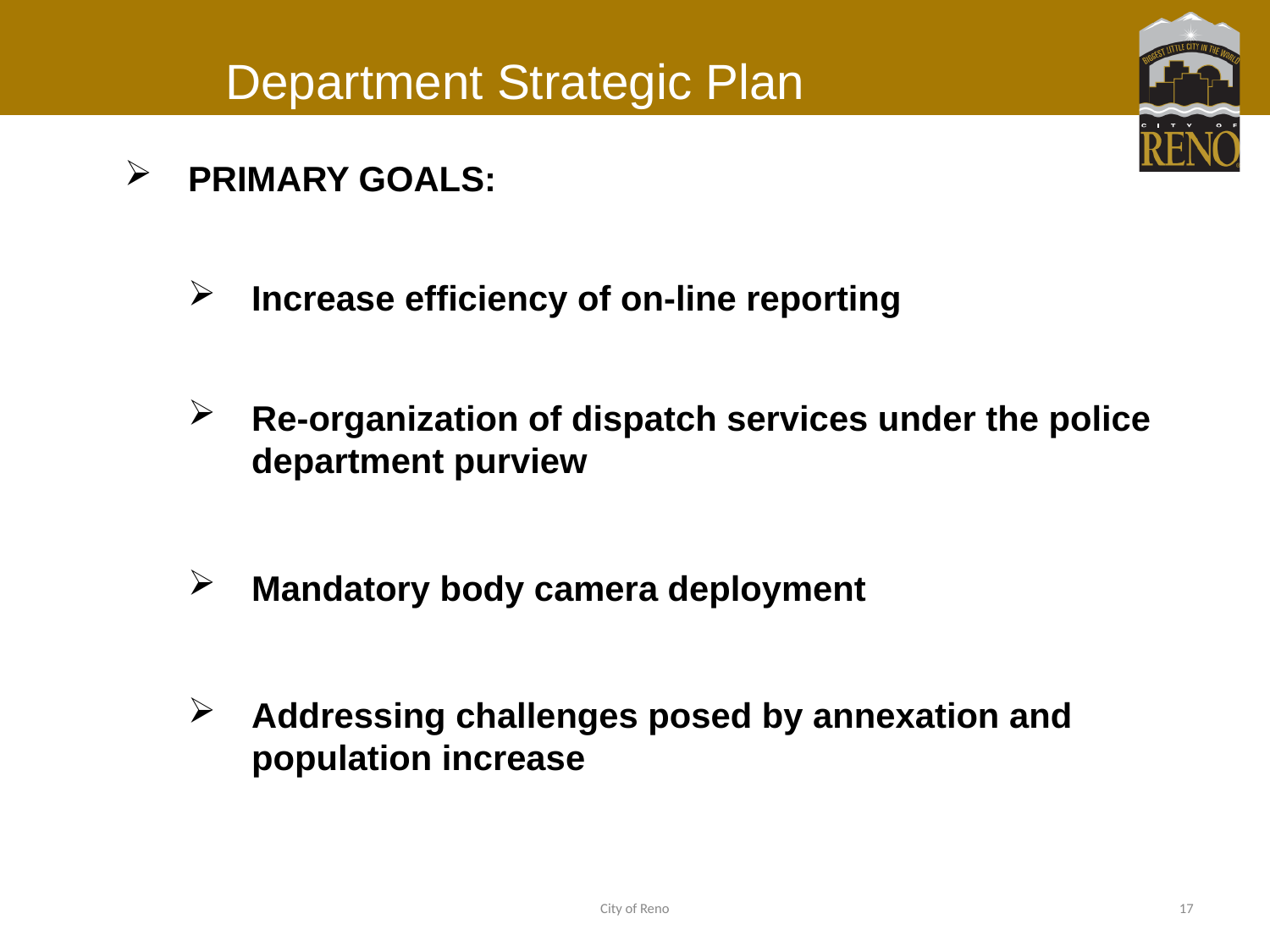

# Department Strategic Plan
PRIMARY GOALS:

Increase efficiency of on-line reporting

Re-organization of dispatch services under the police department purview

Mandatory body camera deployment

Addressing challenges posed by annexation and population increase

City of Reno
17